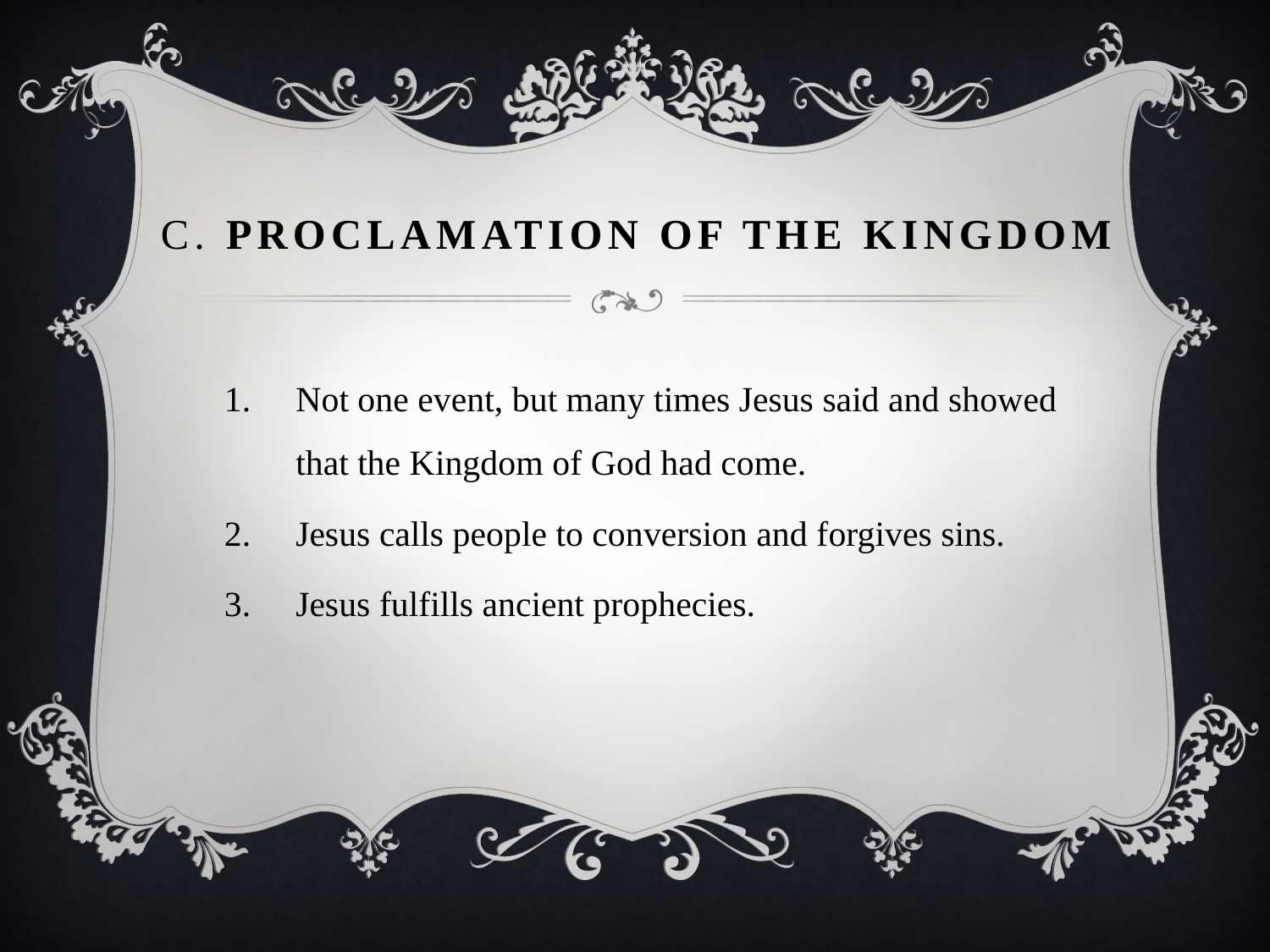

# C. Proclamation of the Kingdom
Not one event, but many times Jesus said and showed that the Kingdom of God had come.
Jesus calls people to conversion and forgives sins.
Jesus fulfills ancient prophecies.